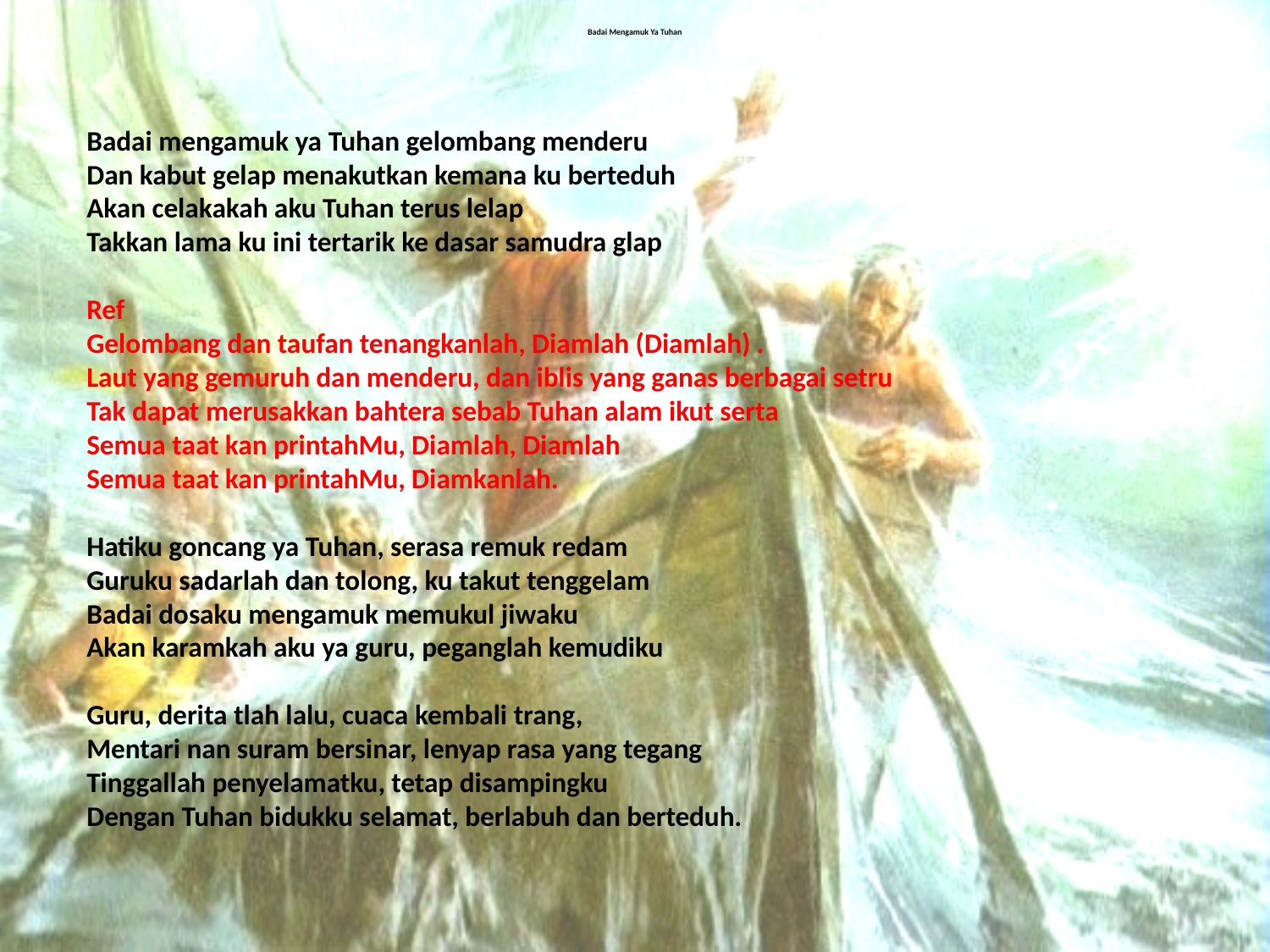

# Badai Mengamuk Ya Tuhan
Badai mengamuk ya Tuhan gelombang menderu
Dan kabut gelap menakutkan kemana ku berteduh
Akan celakakah aku Tuhan terus lelap
Takkan lama ku ini tertarik ke dasar samudra glap

Ref
Gelombang dan taufan tenangkanlah, Diamlah (Diamlah) .
Laut yang gemuruh dan menderu, dan iblis yang ganas berbagai setru
Tak dapat merusakkan bahtera sebab Tuhan alam ikut serta
Semua taat kan printahMu, Diamlah, Diamlah
Semua taat kan printahMu, Diamkanlah.

Hatiku goncang ya Tuhan, serasa remuk redam
Guruku sadarlah dan tolong, ku takut tenggelam
Badai dosaku mengamuk memukul jiwaku
Akan karamkah aku ya guru, peganglah kemudiku

Guru, derita tlah lalu, cuaca kembali trang,
Mentari nan suram bersinar, lenyap rasa yang tegang
Tinggallah penyelamatku, tetap disampingku
Dengan Tuhan bidukku selamat, berlabuh dan berteduh.